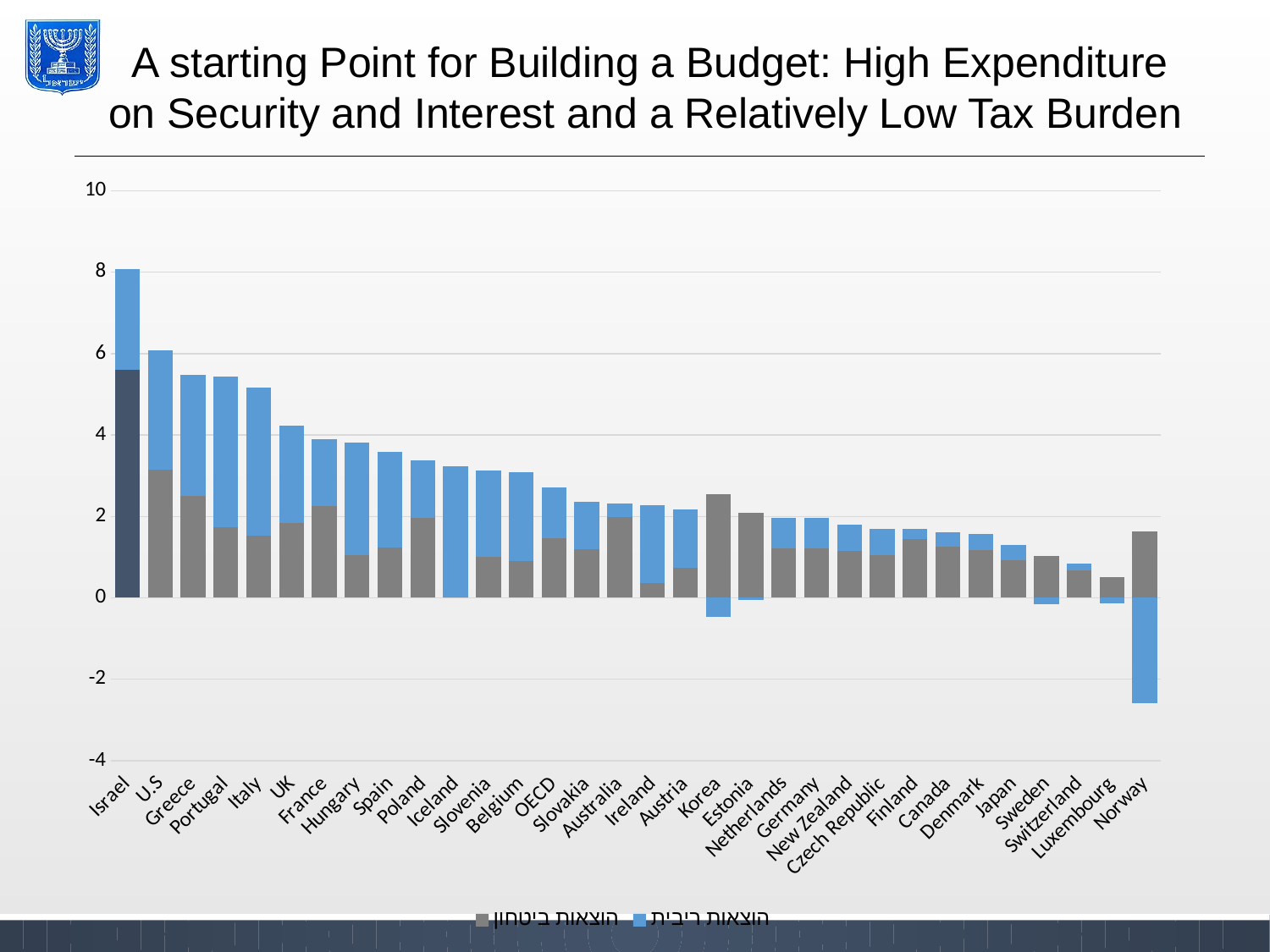

A starting Point for Building a Budget: High Expenditure
on Security and Interest and a Relatively Low Tax Burden

### Chart

| Category | הוצאות ביטחון | הוצאות ריבית |
|---|---|---|
| Israel | 5.6000000000000005 | 2.4686089325738574 |
| U.S | 3.1492215759014788 | 2.9390290539936483 |
| Greece | 2.5061571839327357 | 2.963904973674446 |
| Portugal | 1.7336432495424896 | 3.704801124338432 |
| Italy | 1.5223126463854704 | 3.6488122233318605 |
| UK | 1.8348367707231803 | 2.3921815356096454 |
| France | 2.2552286208985395 | 1.648677696220027 |
| Hungary | 1.0549269310007319 | 2.7582521307095327 |
| Spain | 1.2425623072141876 | 2.3430343175251926 |
| Poland | 1.9567856250946745 | 1.4251192825394445 |
| Iceland | 0.0 | 3.2387345878080187 |
| Slovenia | 0.9982136691236271 | 2.128543789279702 |
| Belgium | 0.9094850937475252 | 2.1736813333851788 |
| OECD | 1.4678005483079157 | 1.2378257140473297 |
| Slovakia | 1.1886585700065198 | 1.1728184364165475 |
| Australia | 1.9892926317847024 | 0.32057909915438737 |
| Ireland | 0.3567805895218434 | 1.918862601733624 |
| Austria | 0.7293552324508112 | 1.4517704521200885 |
| Korea | 2.5548975992412073 | -0.46399138695508585 |
| Estonia | 2.098303197162996 | -0.047411298516955 |
| Netherlands | 1.2250721214019664 | 0.7386019728770311 |
| Germany | 1.2201358705554708 | 0.7390891158201126 |
| New Zealand | 1.158444224966875 | 0.6335359555103443 |
| Czech Republic | 1.0517669123558935 | 0.6447358621655597 |
| Finland | 1.437758424295696 | 0.2527715392668283 |
| Canada | 1.2539600377023208 | 0.36373895667542583 |
| Denmark | 1.1743563530404992 | 0.4011943526976661 |
| Japan | 0.9349600137811545 | 0.36973546715140204 |
| Sweden | 1.0252538976416037 | -0.16201305400797142 |
| Switzerland | 0.6836302128865571 | 0.15027205326358167 |
| Luxembourg | 0.5060577329729323 | -0.13568199671706022 |
| Norway | 1.6433759131209207 | -2.5815662601299505 |